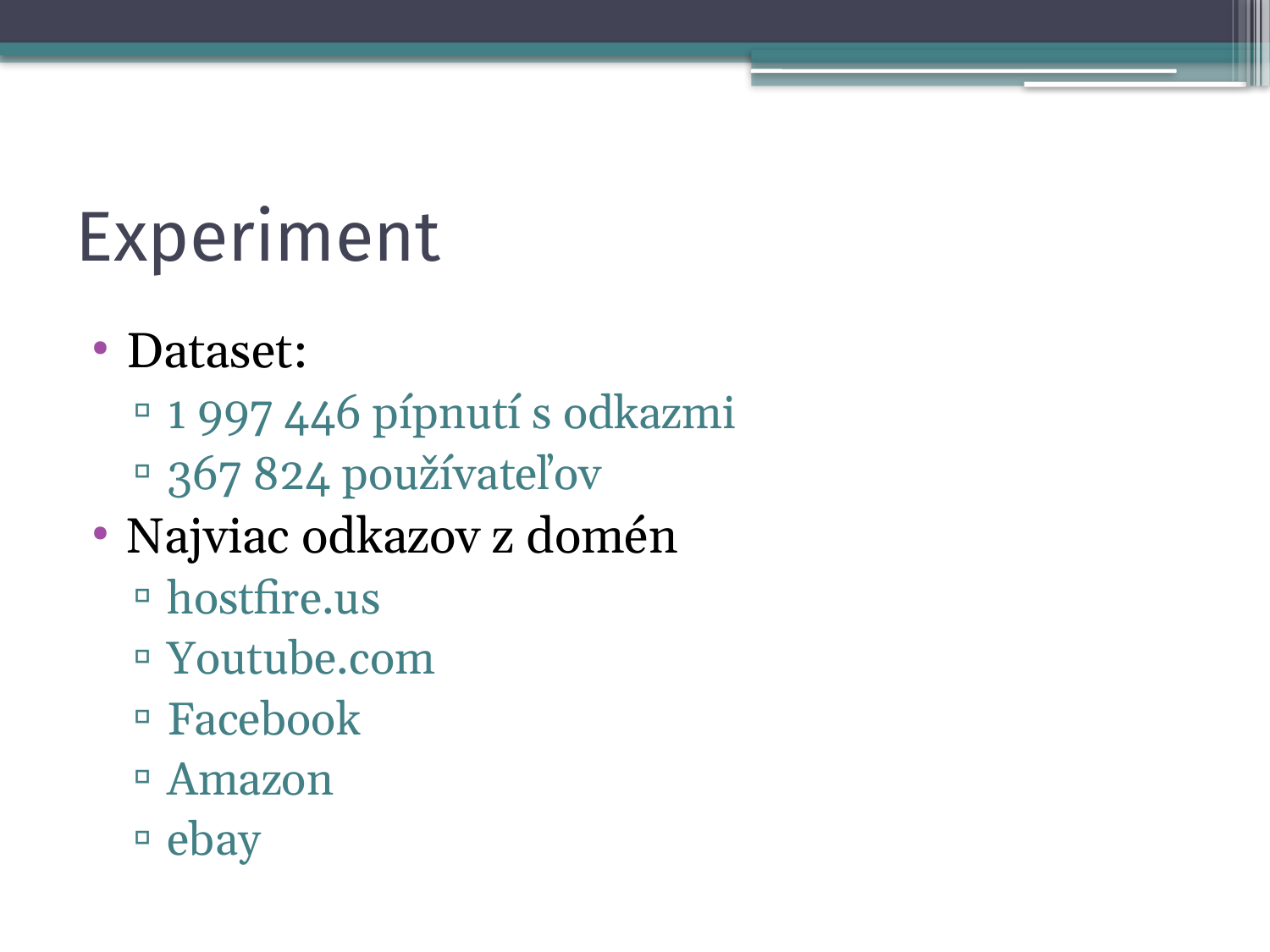

# Experiment
Dataset:
1 997 446 pípnutí s odkazmi
367 824 používateľov
Najviac odkazov z domén
hostfire.us
Youtube.com
Facebook
Amazon
ebay